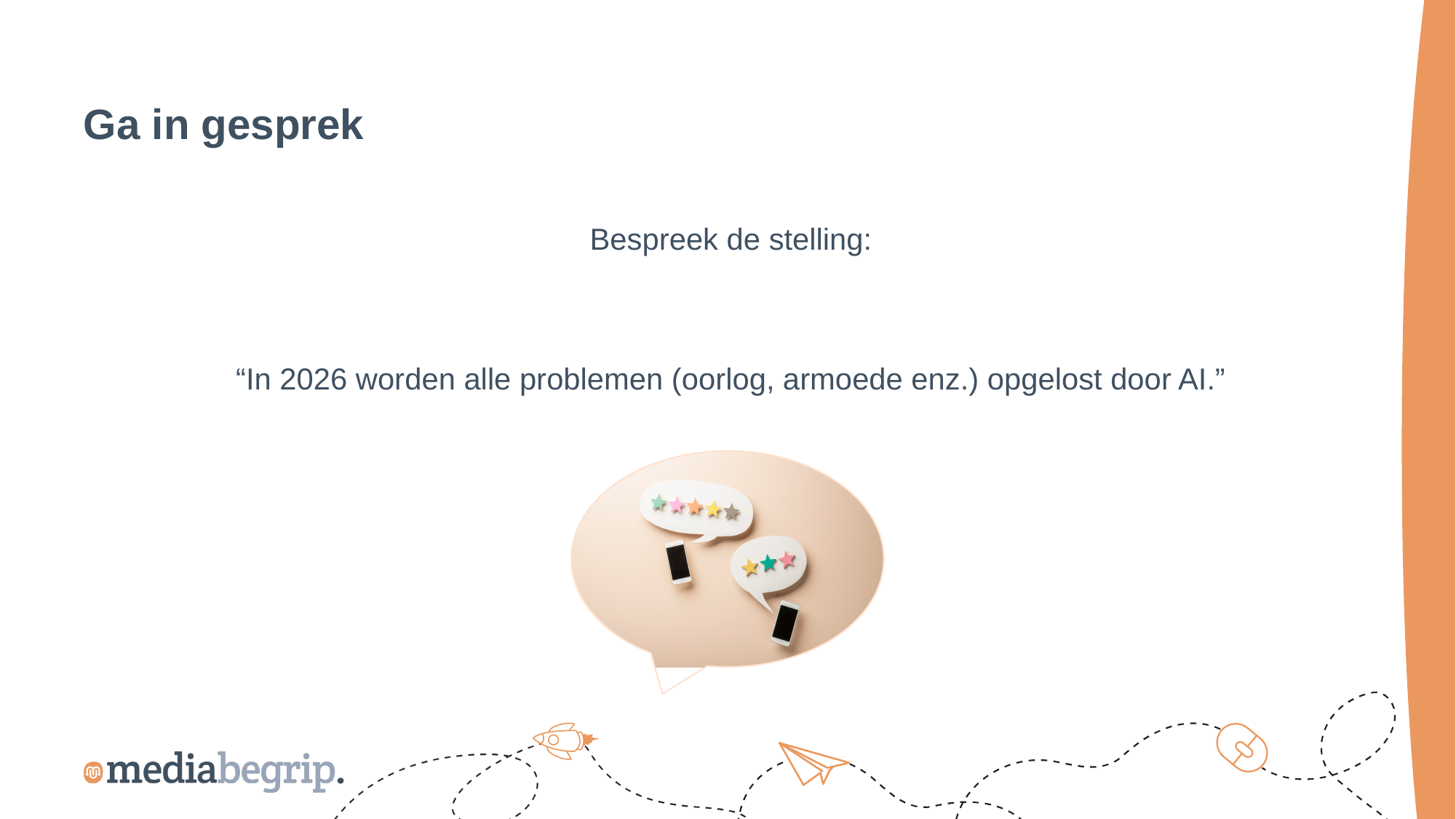

Ga in gesprek
Bespreek de stelling:

“In 2026 worden alle problemen (oorlog, armoede enz.) opgelost door AI.”